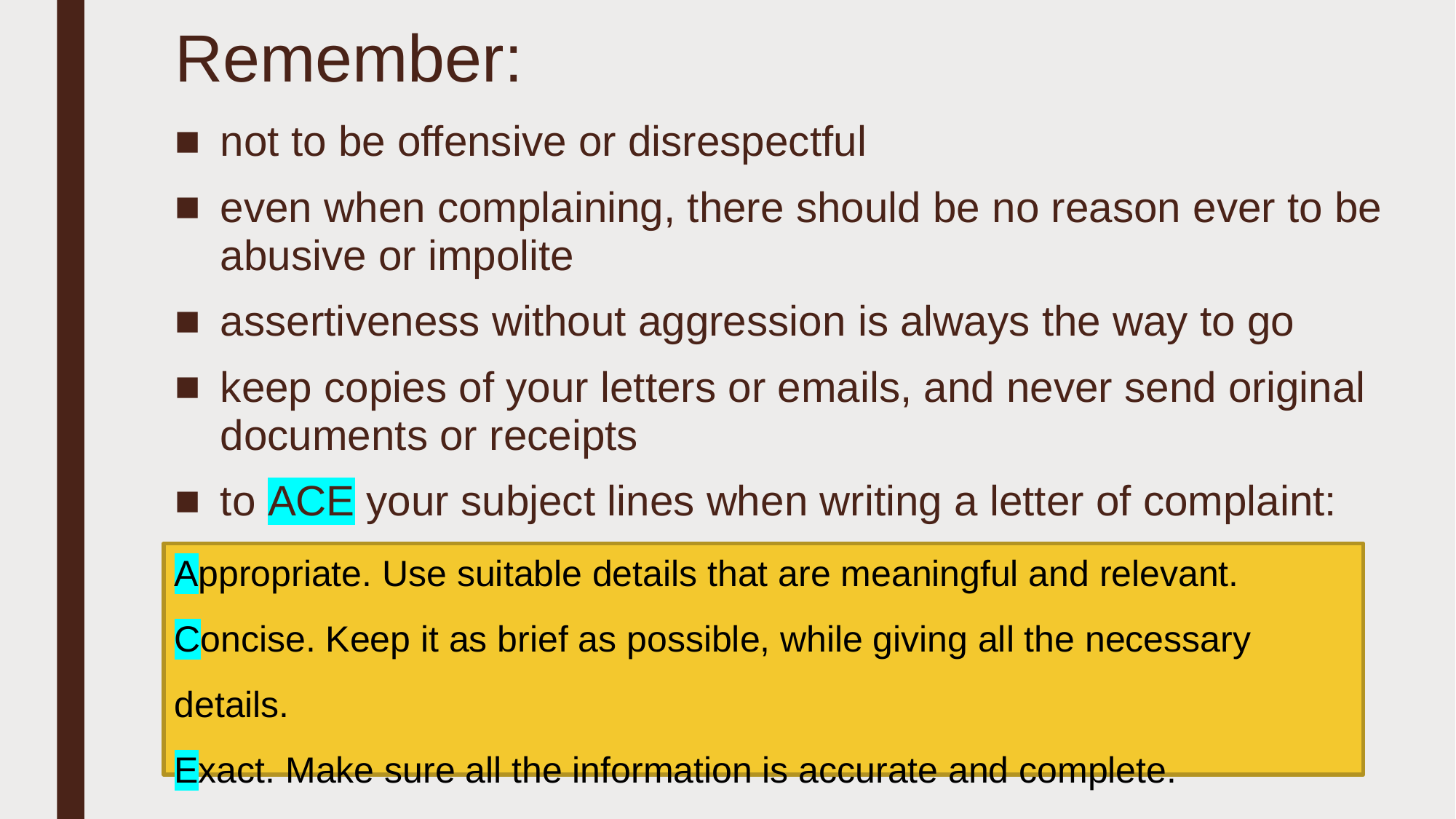

# Remember:
not to be offensive or disrespectful
even when complaining, there should be no reason ever to be abusive or impolite
assertiveness without aggression is always the way to go
keep copies of your letters or emails, and never send original documents or receipts
to ACE your subject lines when writing a letter of complaint:

Appropriate. Use suitable details that are meaningful and relevant.
Concise. Keep it as brief as possible, while giving all the necessary details.
Exact. Make sure all the information is accurate and complete.